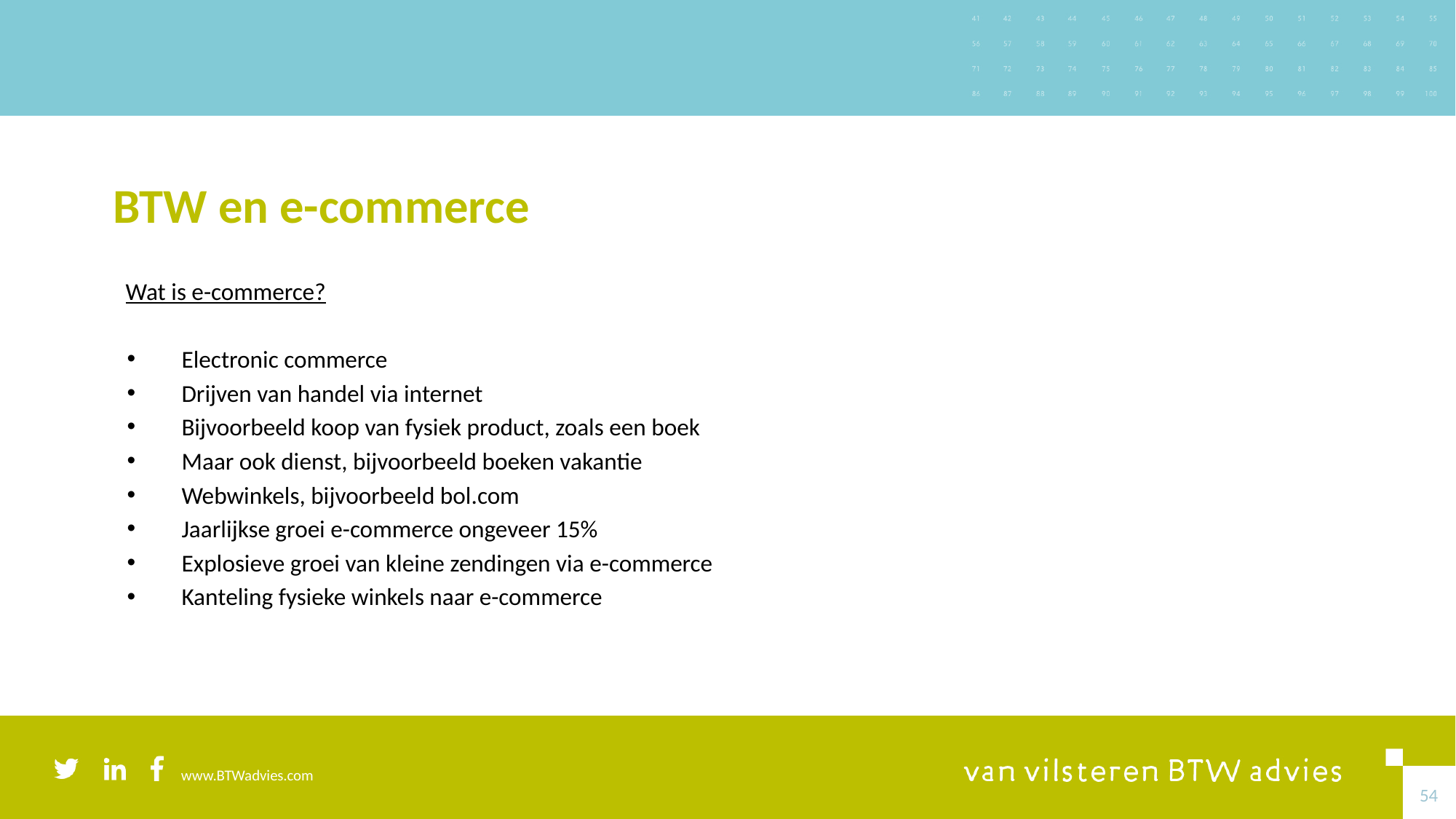

# BTW en e-commerce
Wat is e-commerce?

Electronic commerce
Drijven van handel via internet
Bijvoorbeeld koop van fysiek product, zoals een boek
Maar ook dienst, bijvoorbeeld boeken vakantie
Webwinkels, bijvoorbeeld bol.com
Jaarlijkse groei e-commerce ongeveer 15%
Explosieve groei van kleine zendingen via e-commerce
Kanteling fysieke winkels naar e-commerce